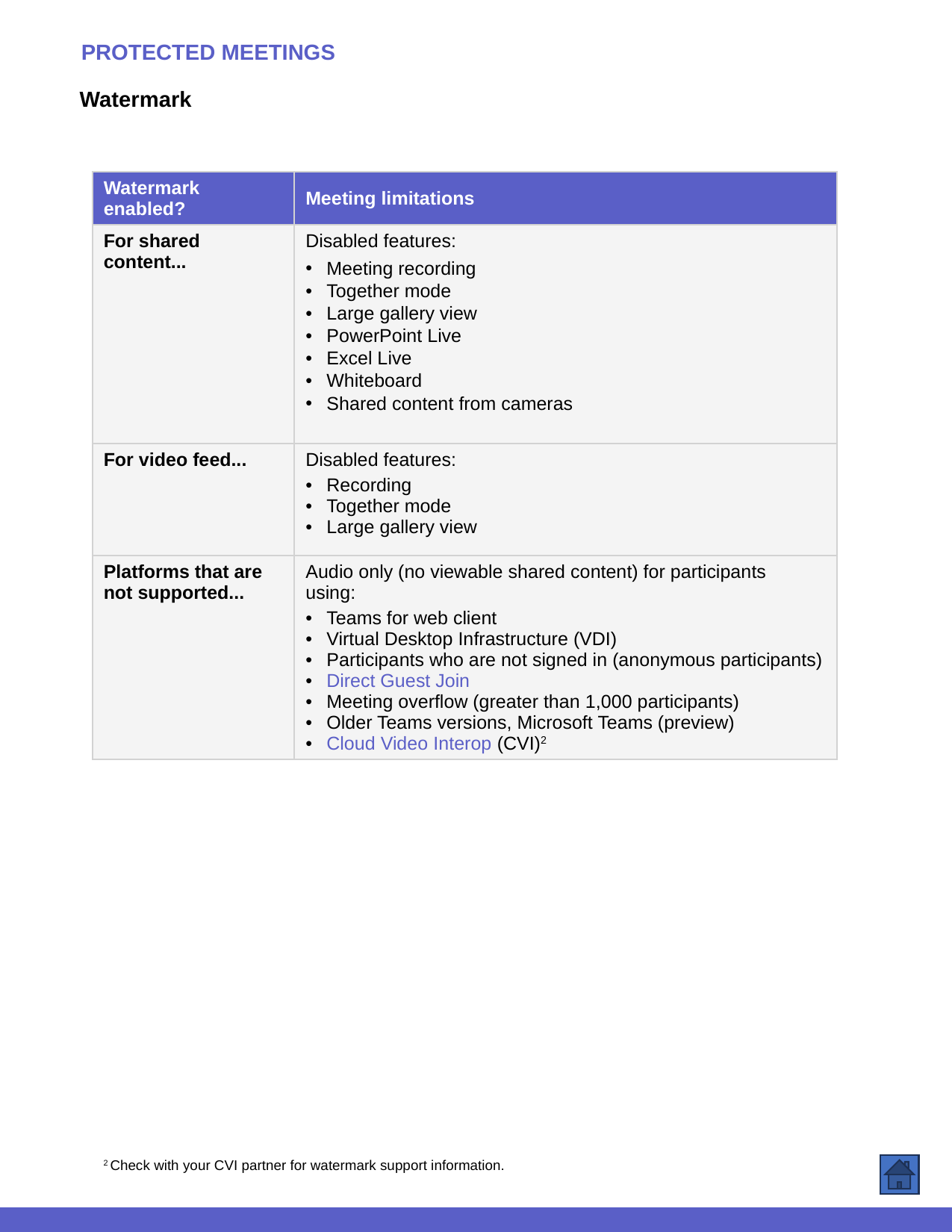

PROTECTED MEETINGS
Watermark
| Watermark enabled? | Meeting limitations |
| --- | --- |
| For shared content... | Disabled features:  Meeting recording Together mode Large gallery view PowerPoint Live  Excel Live Whiteboard Shared content from cameras |
| For video feed... | Disabled features:  Recording Together mode Large gallery view |
| Platforms that are not supported... | Audio only (no viewable shared content) for participants using:  Teams for web client Virtual Desktop Infrastructure (VDI) Participants who are not signed in (anonymous participants) Direct Guest Join Meeting overflow (greater than 1,000 participants) Older Teams versions, Microsoft Teams (preview) Cloud Video Interop (CVI)2 |
2 Check with your CVI partner for watermark support information.